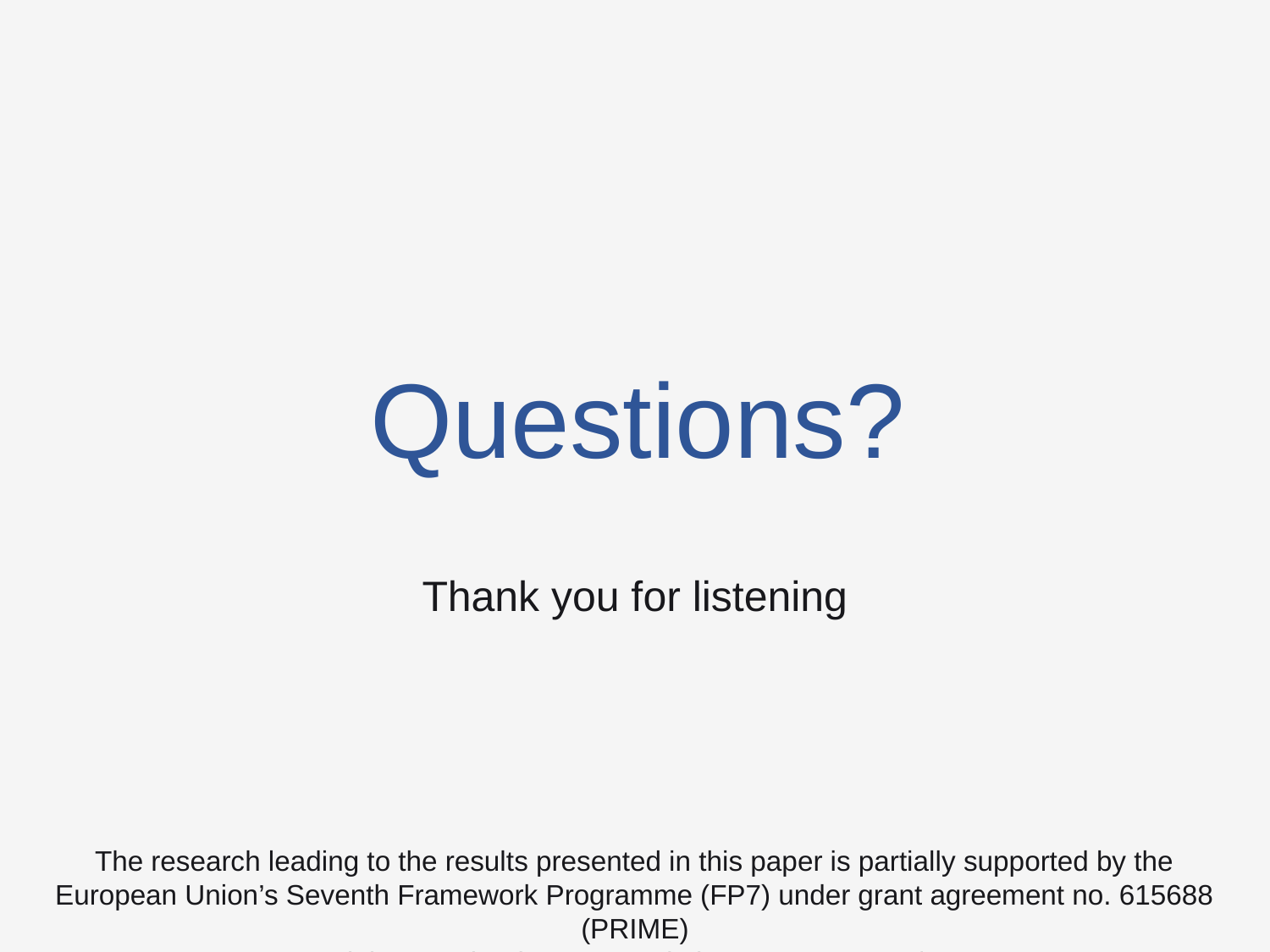

# Questions?

Thank you for listening
The research leading to the results presented in this paper is partially supported by the
European Union’s Seventh Framework Programme (FP7) under grant agreement no. 615688 (PRIME)
and the Israel Science Foundation grant no.1319/16.